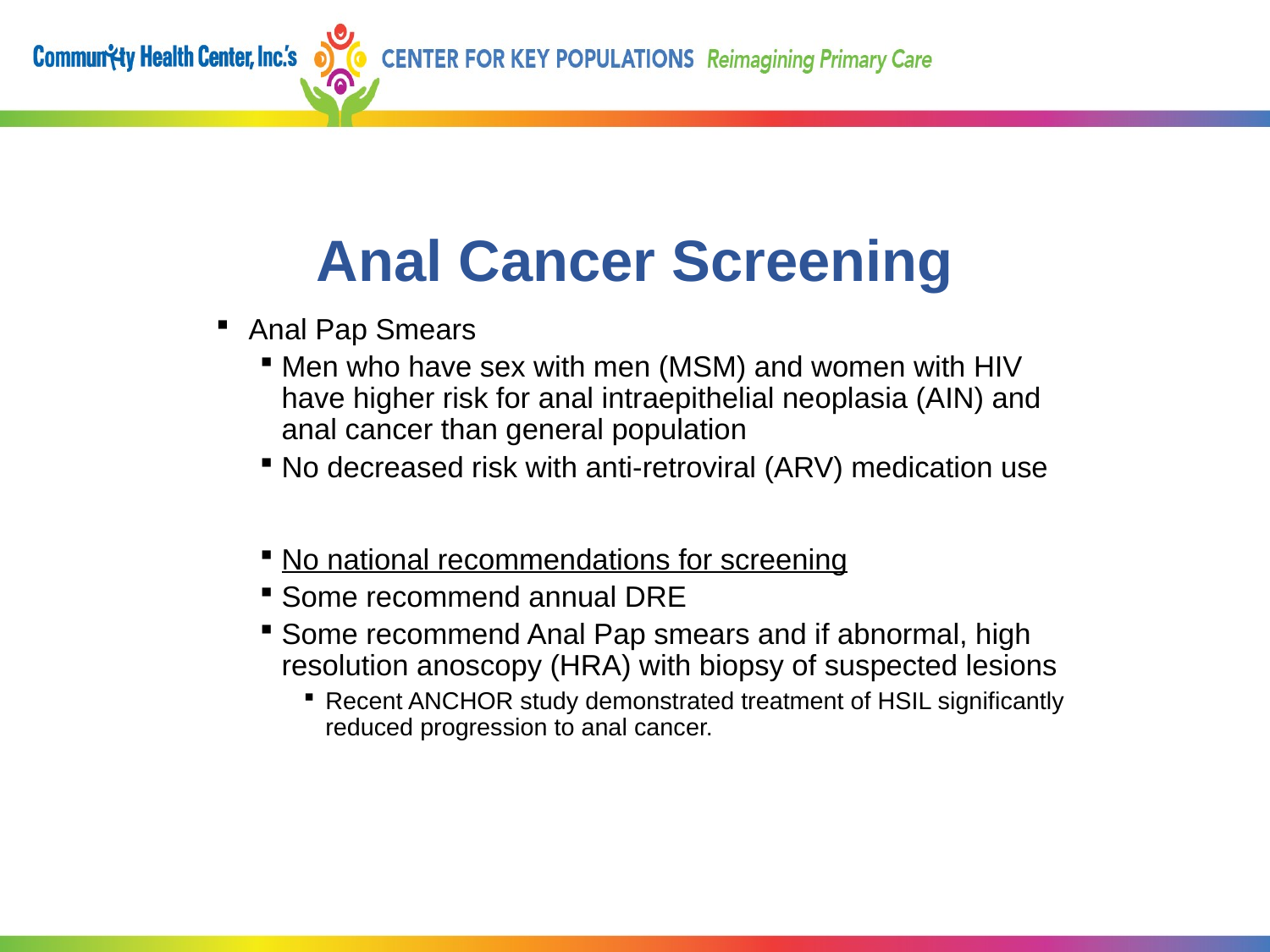

# Anal Cancer Screening
Anal Pap Smears
Men who have sex with men (MSM) and women with HIV have higher risk for anal intraepithelial neoplasia (AIN) and anal cancer than general population
No decreased risk with anti-retroviral (ARV) medication use

No national recommendations for screening
Some recommend annual DRE
Some recommend Anal Pap smears and if abnormal, high resolution anoscopy (HRA) with biopsy of suspected lesions
Recent ANCHOR study demonstrated treatment of HSIL significantly reduced progression to anal cancer.